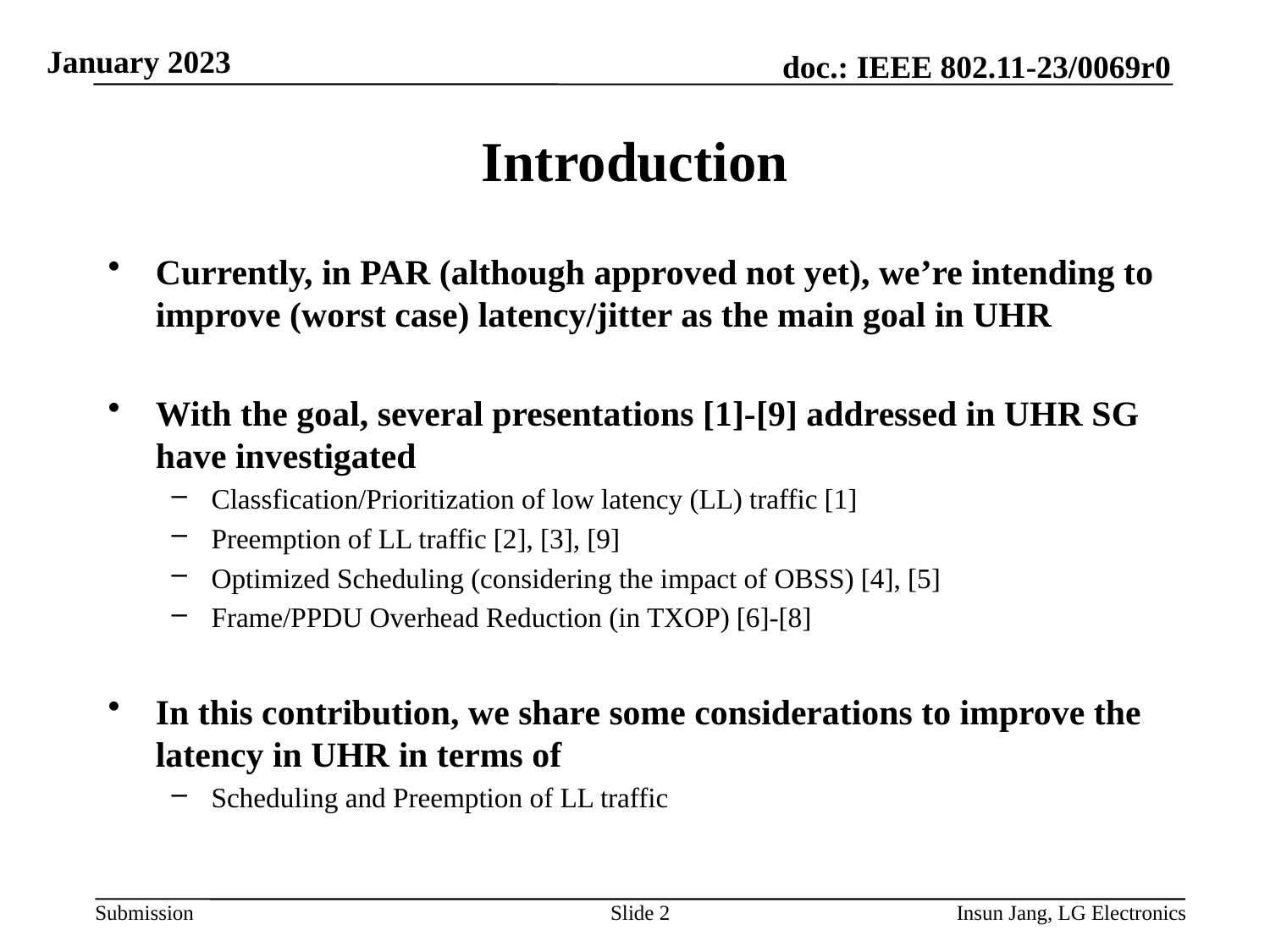

# Introduction
Currently, in PAR (although approved not yet), we’re intending to improve (worst case) latency/jitter as the main goal in UHR

With the goal, several presentations [1]-[9] addressed in UHR SG have investigated
Classfication/Prioritization of low latency (LL) traffic [1]
Preemption of LL traffic [2], [3], [9]
Optimized Scheduling (considering the impact of OBSS) [4], [5]
Frame/PPDU Overhead Reduction (in TXOP) [6]-[8]

In this contribution, we share some considerations to improve the latency in UHR in terms of
Scheduling and Preemption of LL traffic

Slide 2
Insun Jang, LG Electronics